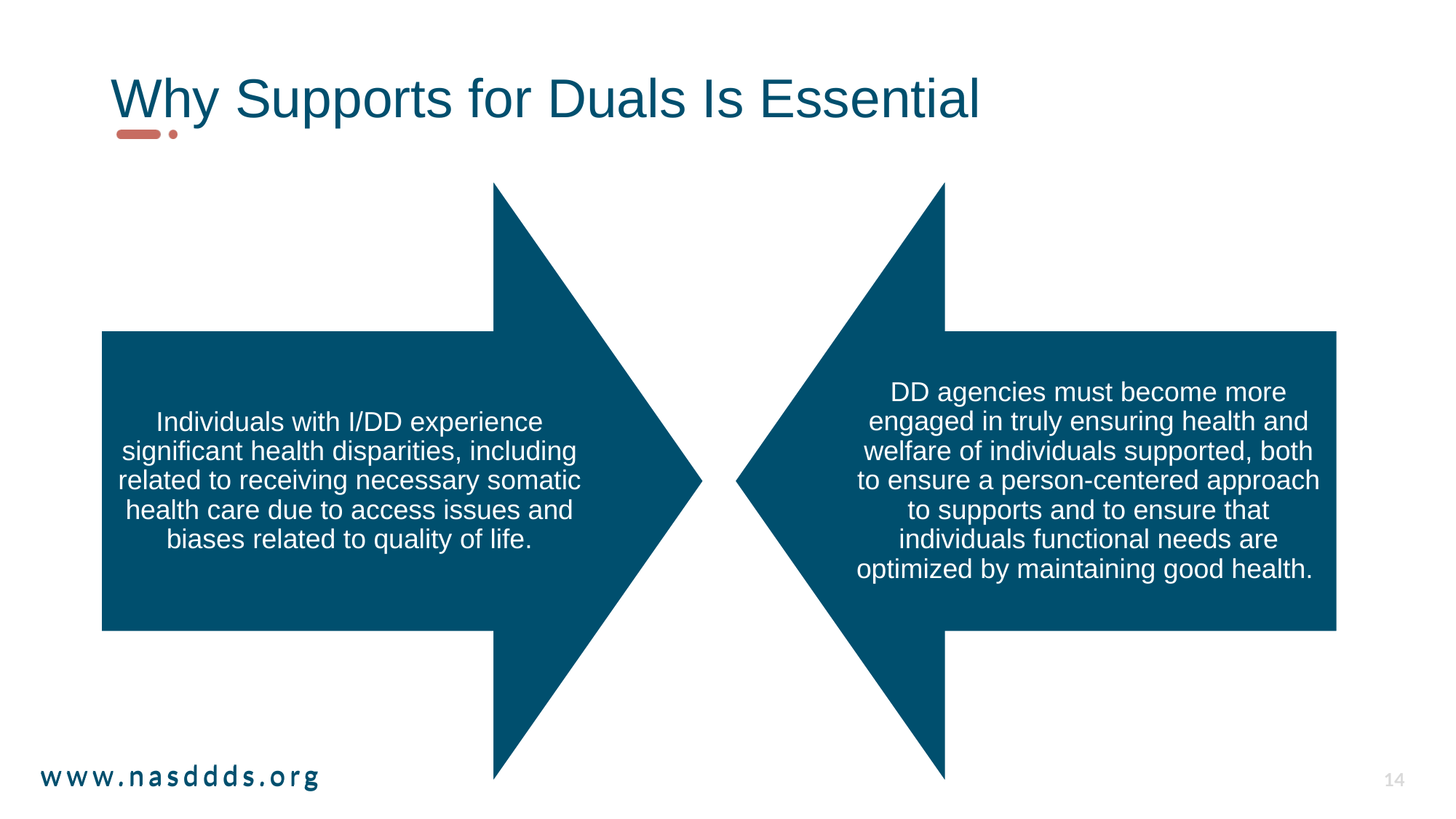

# Why Supports for Duals Is Essential
Individuals with I/DD experience significant health disparities, including related to receiving necessary somatic health care due to access issues and biases related to quality of life.
DD agencies must become more engaged in truly ensuring health and welfare of individuals supported, both to ensure a person-centered approach to supports and to ensure that individuals functional needs are optimized by maintaining good health.
www.nasddds.org